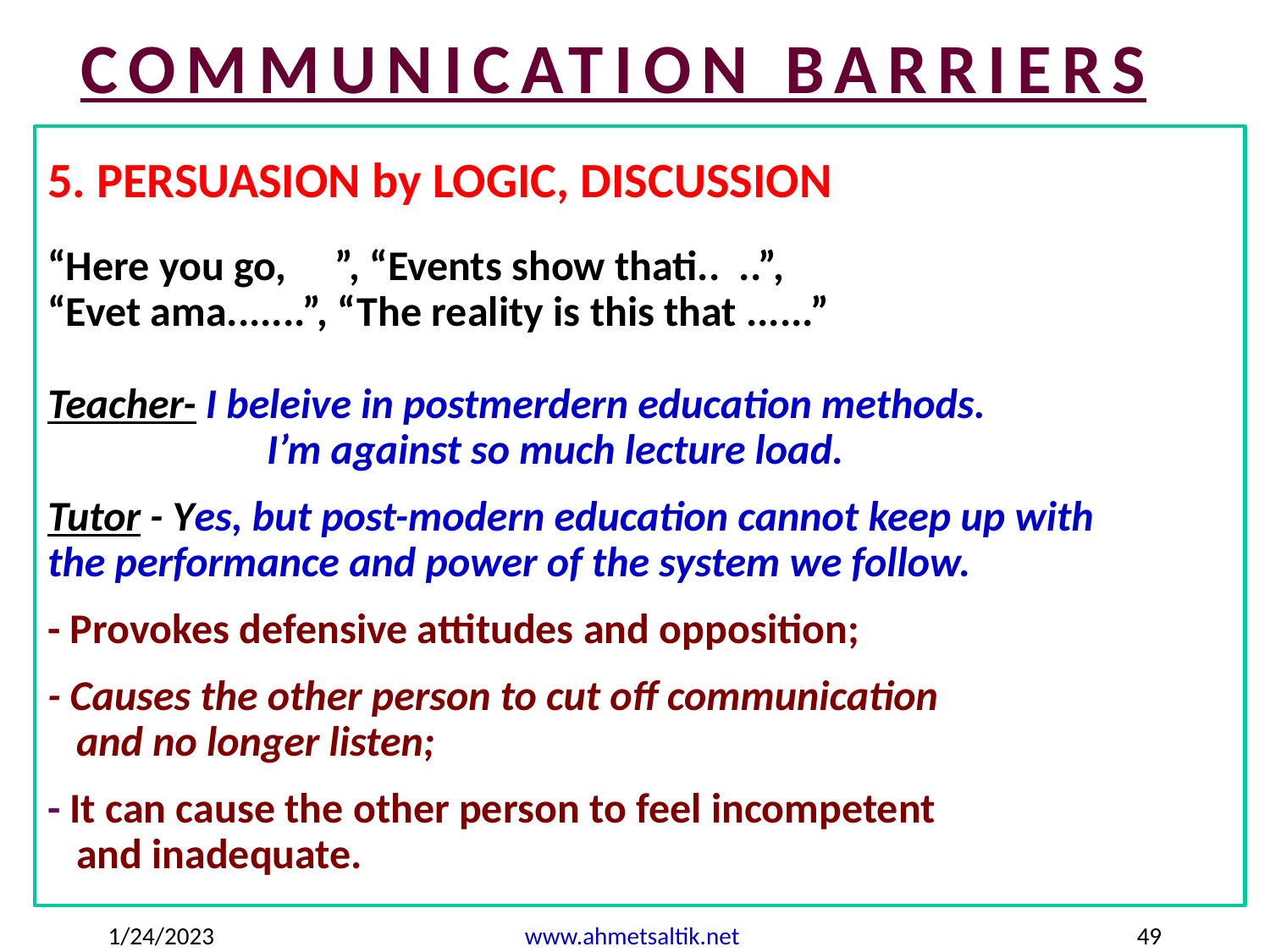

COMMUNICATION BARRIERS
5. PERSUASION by LOGIC, DISCUSSION

“Here you go,     ”, “Events show thati..  ..”,
“Evet ama.......”, “The reality is this that ......”

Teacher- I beleive in postmerdern education methods.
                       I’m against so much lecture load.
Tutor - Yes, but post-modern education cannot keep up with
the performance and power of the system we follow.
- Provokes defensive attitudes and opposition;
- Causes the other person to cut off communication
   and no longer listen;
- It can cause the other person to feel incompetent
   and inadequate.
1/24/2023
www.ahmetsaltik.net
49